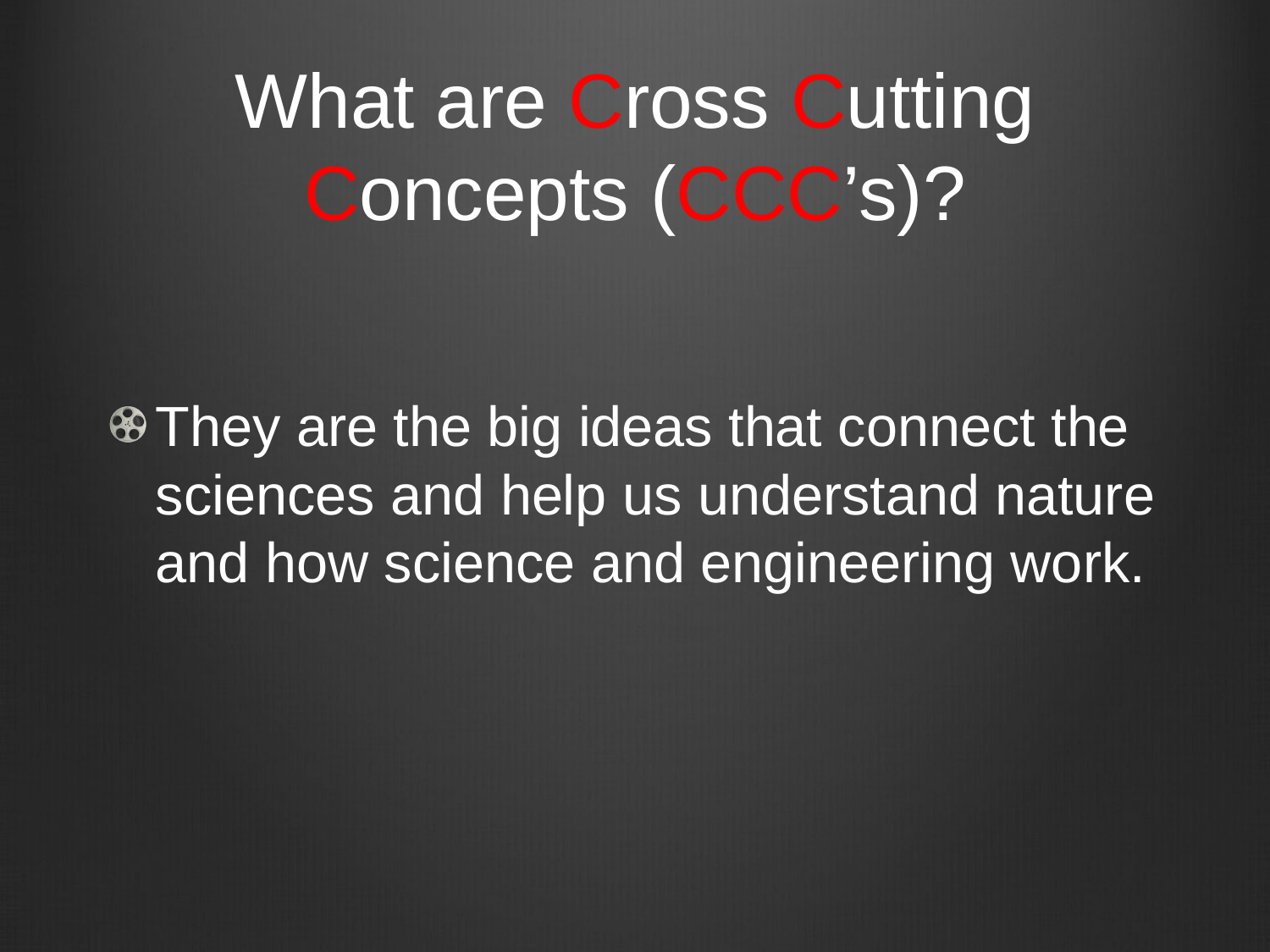

# What are Cross Cutting Concepts (CCC’s)?
They are the big ideas that connect the sciences and help us understand nature and how science and engineering work.